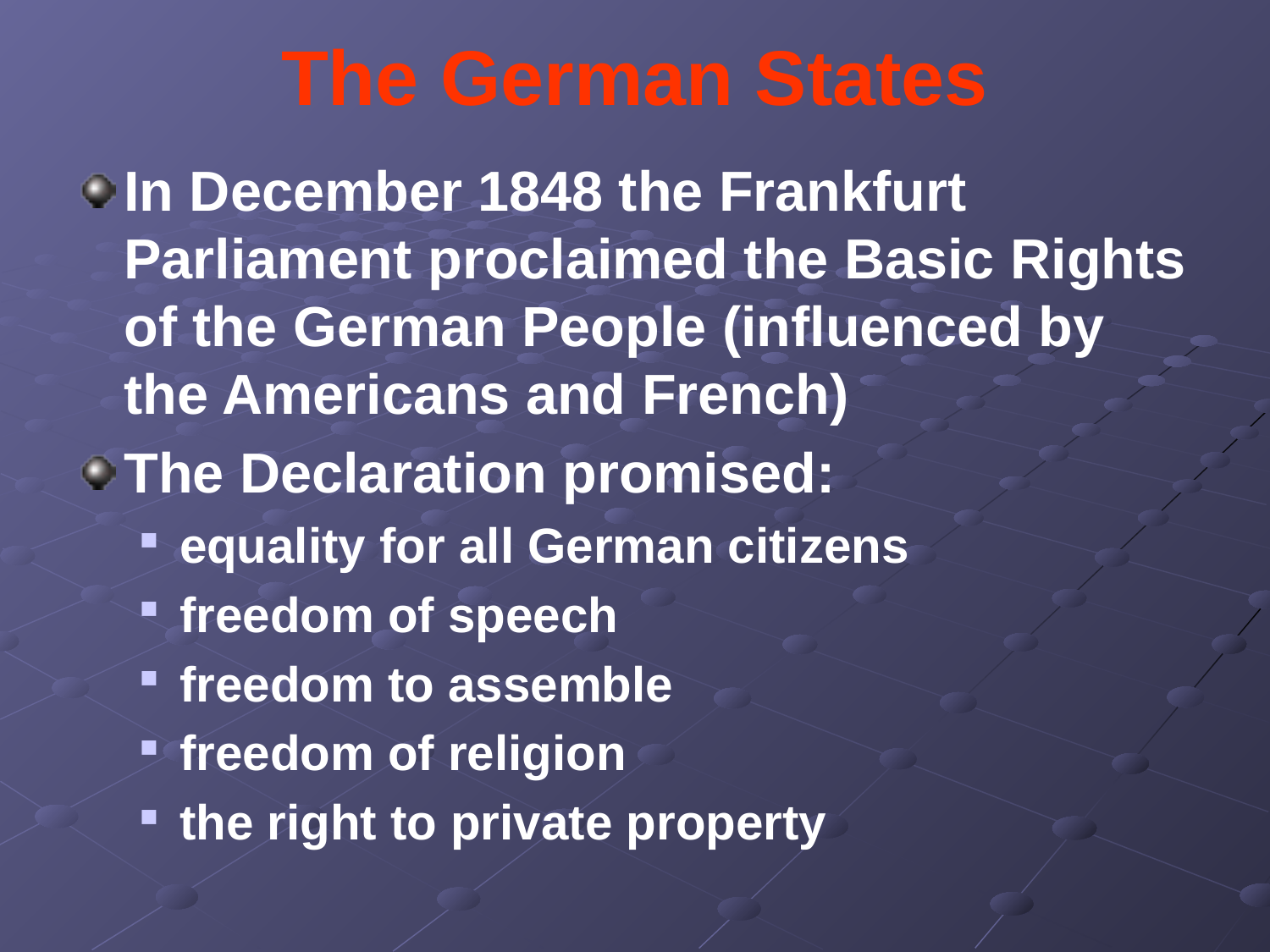

# The German States
In December 1848 the Frankfurt Parliament proclaimed the Basic Rights of the German People (influenced by the Americans and French)
The Declaration promised:
equality for all German citizens
freedom of speech
freedom to assemble
freedom of religion
the right to private property